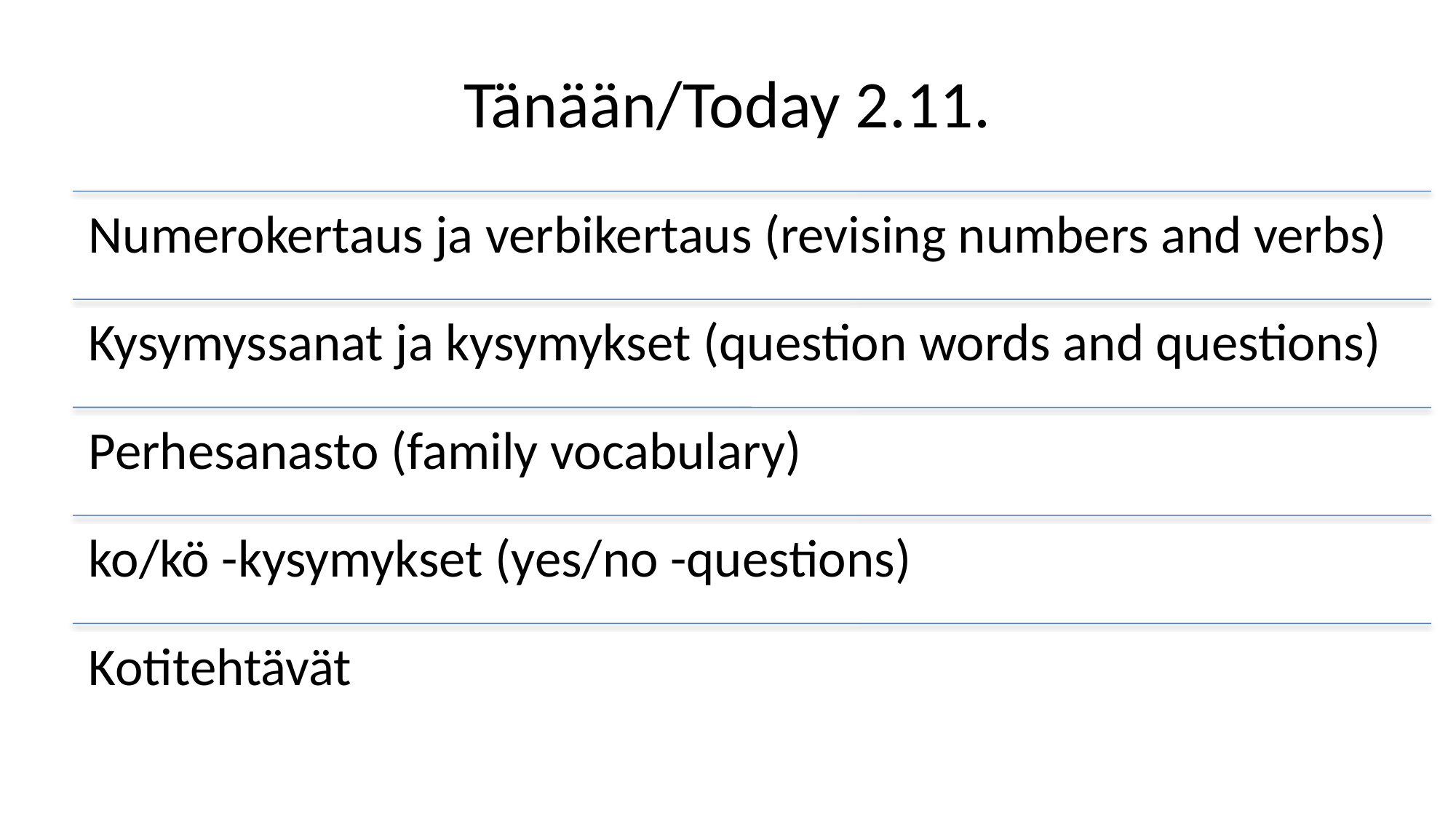

# Tänään/Today 2.11.
Numerokertaus ja verbikertaus (revising numbers and verbs)
Kysymyssanat ja kysymykset (question words and questions)
Perhesanasto (family vocabulary)
ko/kö -kysymykset (yes/no -questions)
Kotitehtävät